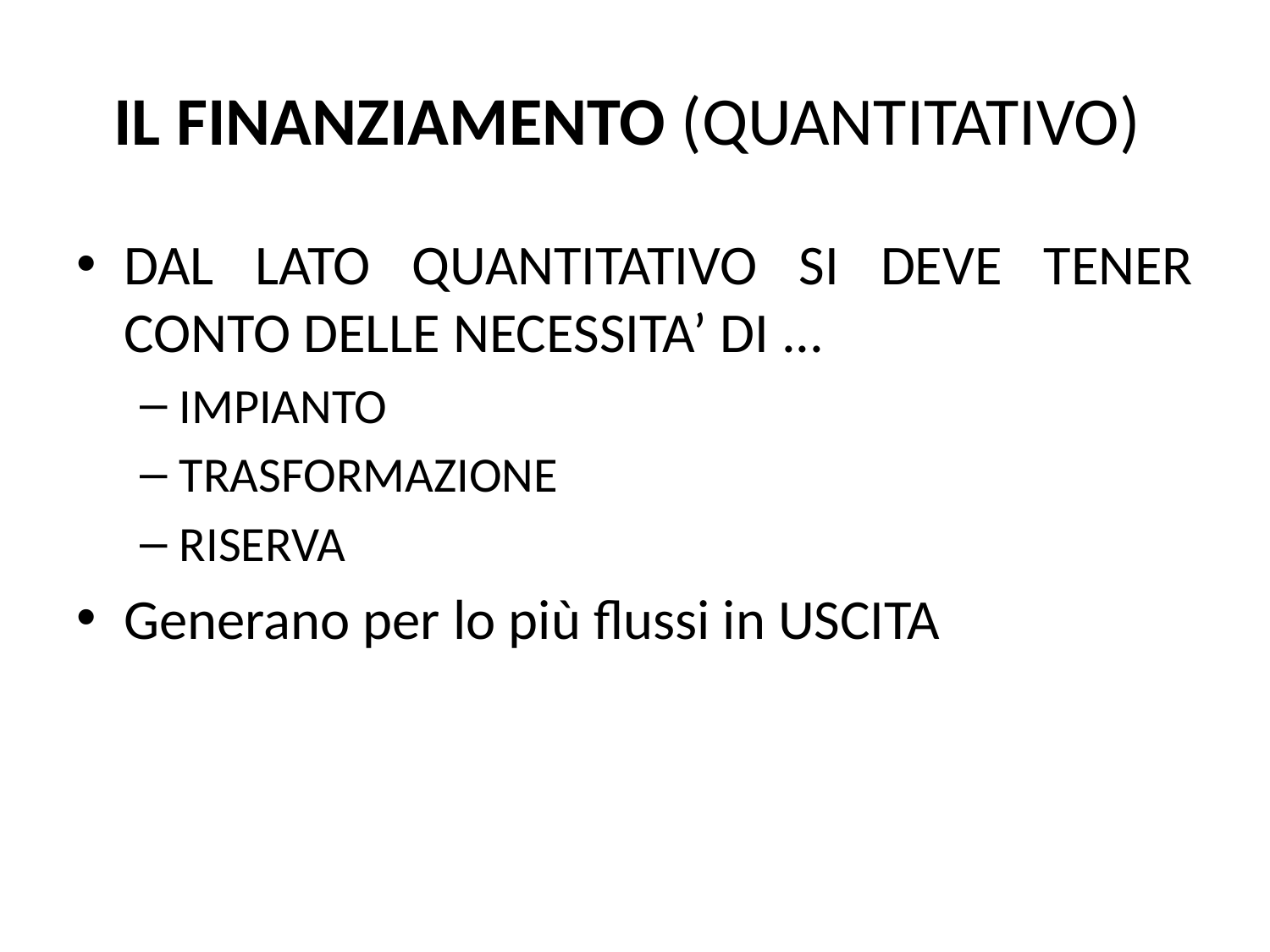

# IL FINANZIAMENTO (QUANTITATIVO)
DAL LATO QUANTITATIVO SI DEVE TENER CONTO DELLE NECESSITA’ DI ...
IMPIANTO
TRASFORMAZIONE
RISERVA
Generano per lo più flussi in USCITA